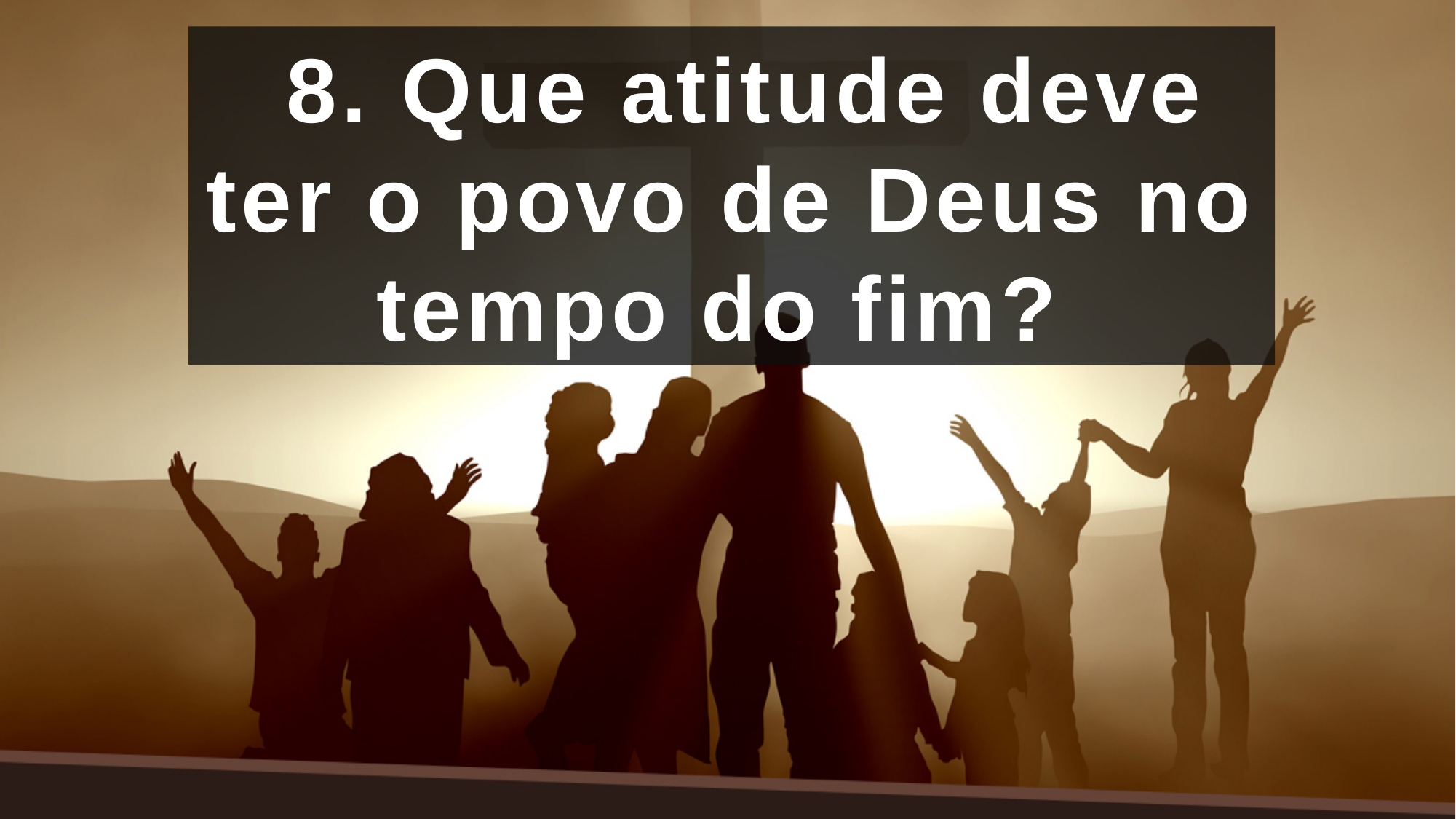

8. Que atitude deve ter o povo de Deus no tempo do fim?